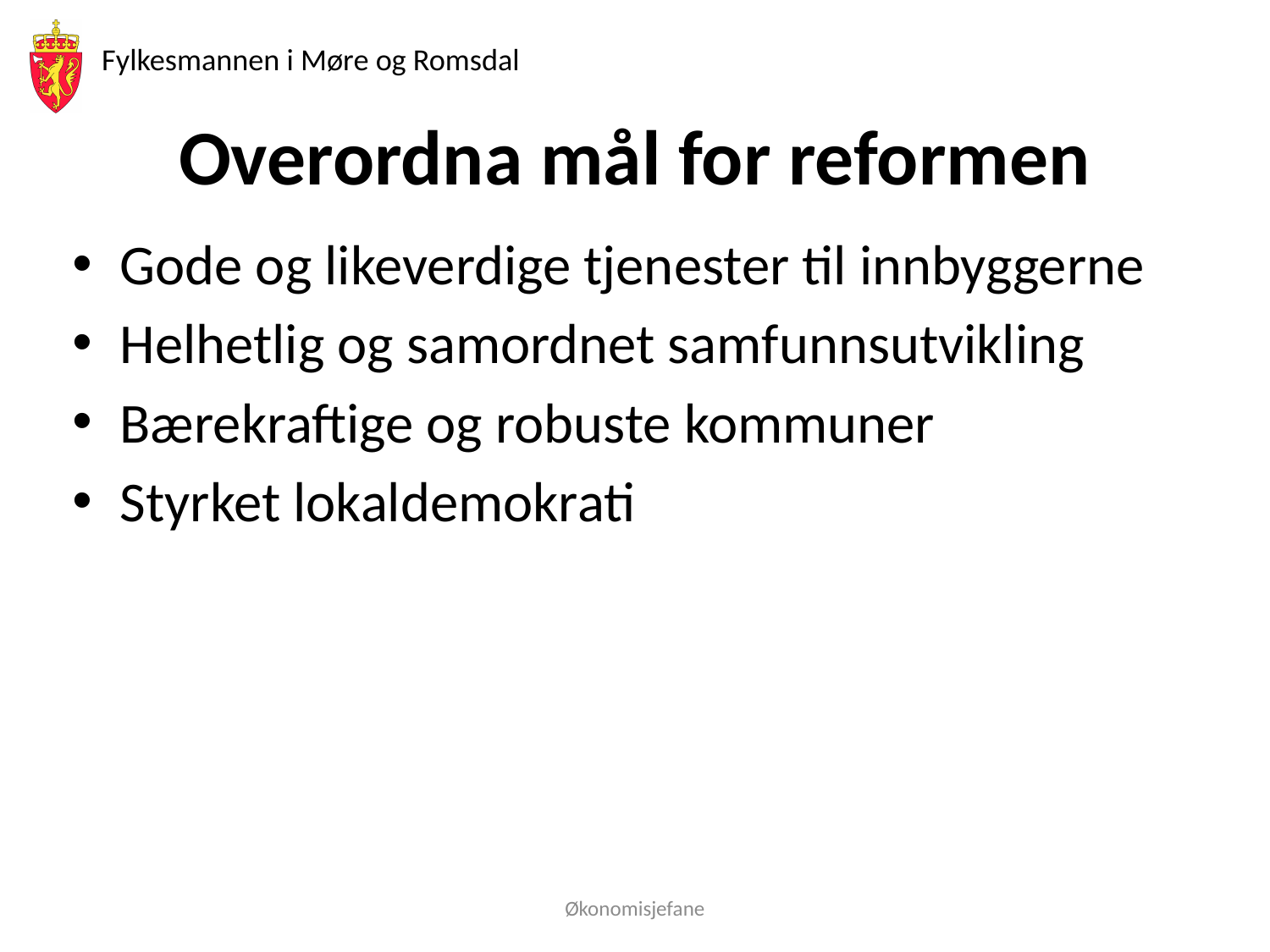

# Overordna mål for reformen
Gode og likeverdige tjenester til innbyggerne
Helhetlig og samordnet samfunnsutvikling
Bærekraftige og robuste kommuner
Styrket lokaldemokrati
Økonomisjefane